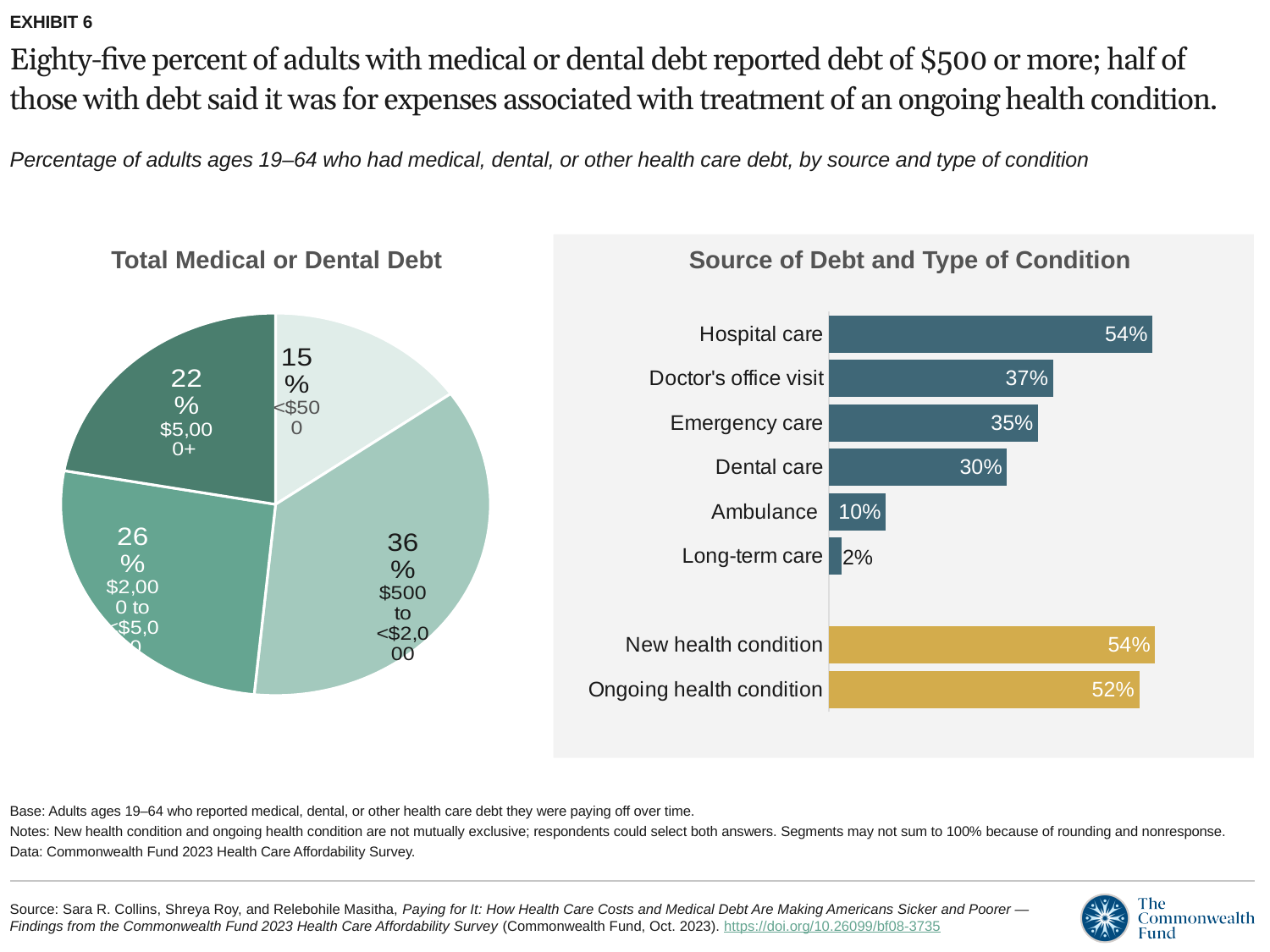

EXHIBIT 6
# Eighty-five percent of adults with medical or dental debt reported debt of $500 or more; half of those with debt said it was for expenses associated with treatment of an ongoing health condition.
Percentage of adults ages 19–64 who had medical, dental, or other health care debt, by source and type of condition

### Chart

| Category | Rate |
|---|---|
| <$500 | 0.1515 |
| $500 to <$2,000 | 0.3633 |
| $2,000 to <$5,000 | 0.2617 |
| $5,000+ | 0.22139999999999999 |

### Chart

| Category | Percent |
|---|---|
| Ongoing health condition | 0.5161 |
| New health condition | 0.5428 |
|  | None |
| Long-term care | 0.0213 |
| Ambulance  | 0.0951 |
| Dental care | 0.2964 |
| Emergency care | 0.3485 |
| Doctor's office visit | 0.3728 |
| Hospital care | 0.538 |
Total Medical or Dental Debt
Source of Debt and Type of Condition
Base: Adults ages 19–64 who reported medical, dental, or other health care debt they were paying off over time.
Notes: New health condition and ongoing health condition are not mutually exclusive; respondents could select both answers. Segments may not sum to 100% because of rounding and nonresponse.
Data: Commonwealth Fund 2023 Health Care Affordability Survey.